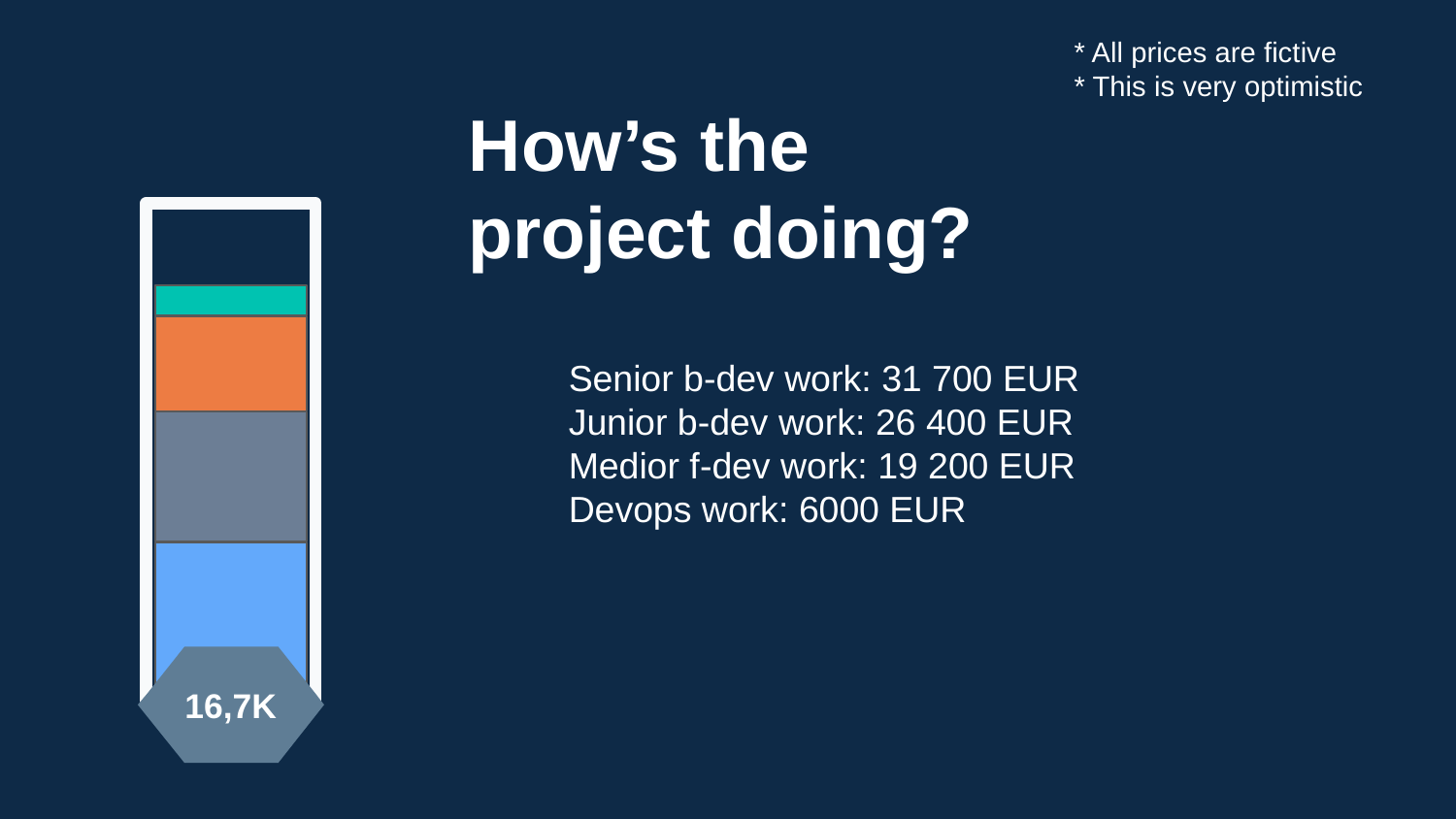

* All prices are fictive
* This is very optimistic

How’s the project doing?

Senior b-dev work: 31 700 EUR
Junior b-dev work: 26 400 EUR
Medior f-dev work: 19 200 EUR
Devops work: 6000 EUR

16,7K